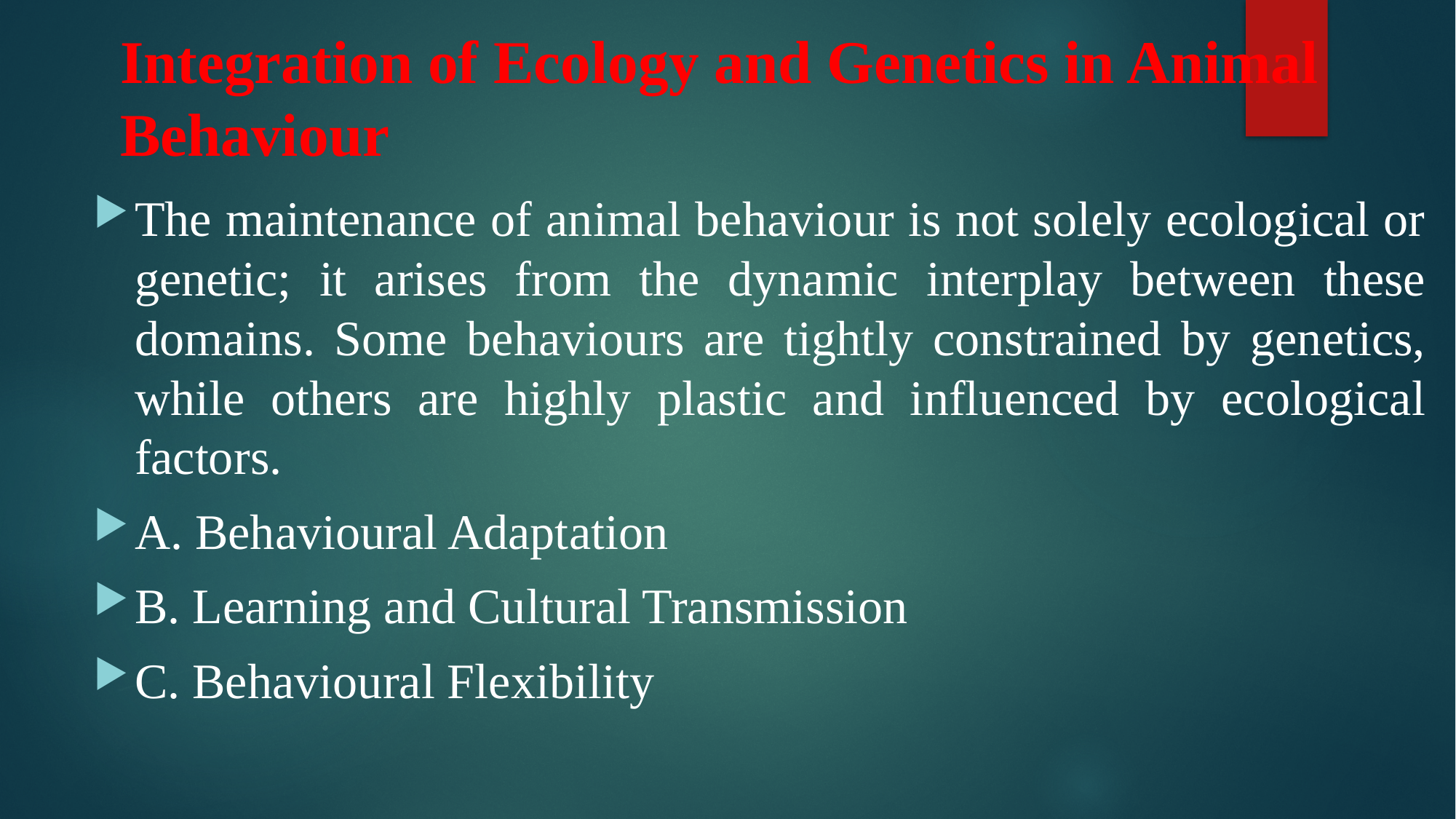

# Integration of Ecology and Genetics in Animal Behaviour
The maintenance of animal behaviour is not solely ecological or genetic; it arises from the dynamic interplay between these domains. Some behaviours are tightly constrained by genetics, while others are highly plastic and influenced by ecological factors.
A. Behavioural Adaptation
B. Learning and Cultural Transmission
C. Behavioural Flexibility